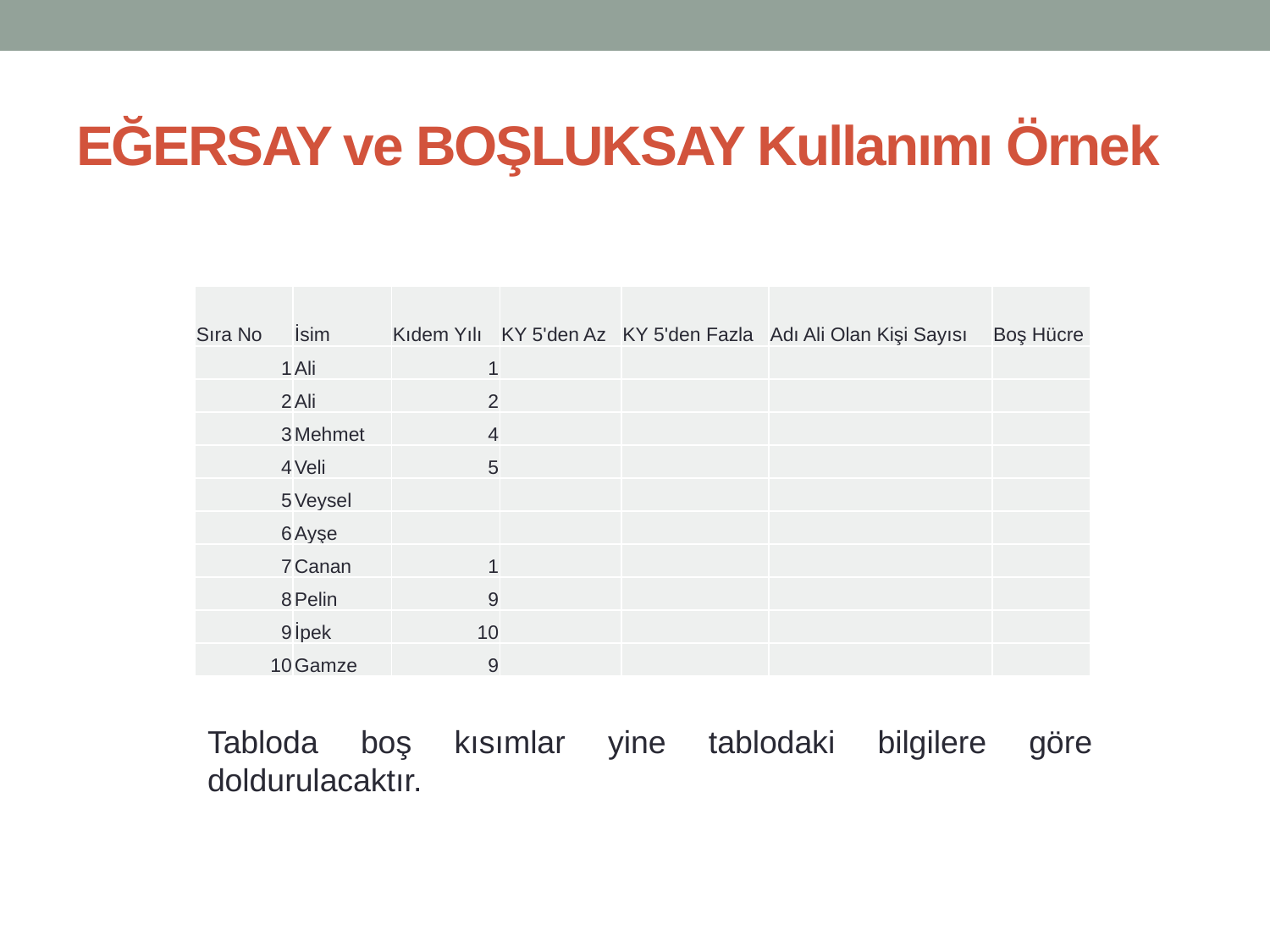

# EĞERSAY ve BOŞLUKSAY Kullanımı Örnek
| Sıra No | İsim | Kıdem Yılı | KY 5'den Az | KY 5'den Fazla | Adı Ali Olan Kişi Sayısı | Boş Hücre |
| --- | --- | --- | --- | --- | --- | --- |
| 1 | Ali | 1 |  |  |  |  |
| 2 | Ali | 2 |  |  |  |  |
| 3 | Mehmet | 4 |  |  |  |  |
| 4 | Veli | 5 |  |  |  |  |
| 5 | Veysel |  |  |  |  |  |
| 6 | Ayşe |  |  |  |  |  |
| 7 | Canan | 1 |  |  |  |  |
| 8 | Pelin | 9 |  |  |  |  |
| 9 | İpek | 10 |  |  |  |  |
| 10 | Gamze | 9 |  |  |  |  |
Tabloda boş kısımlar yine tablodaki bilgilere göre doldurulacaktır.